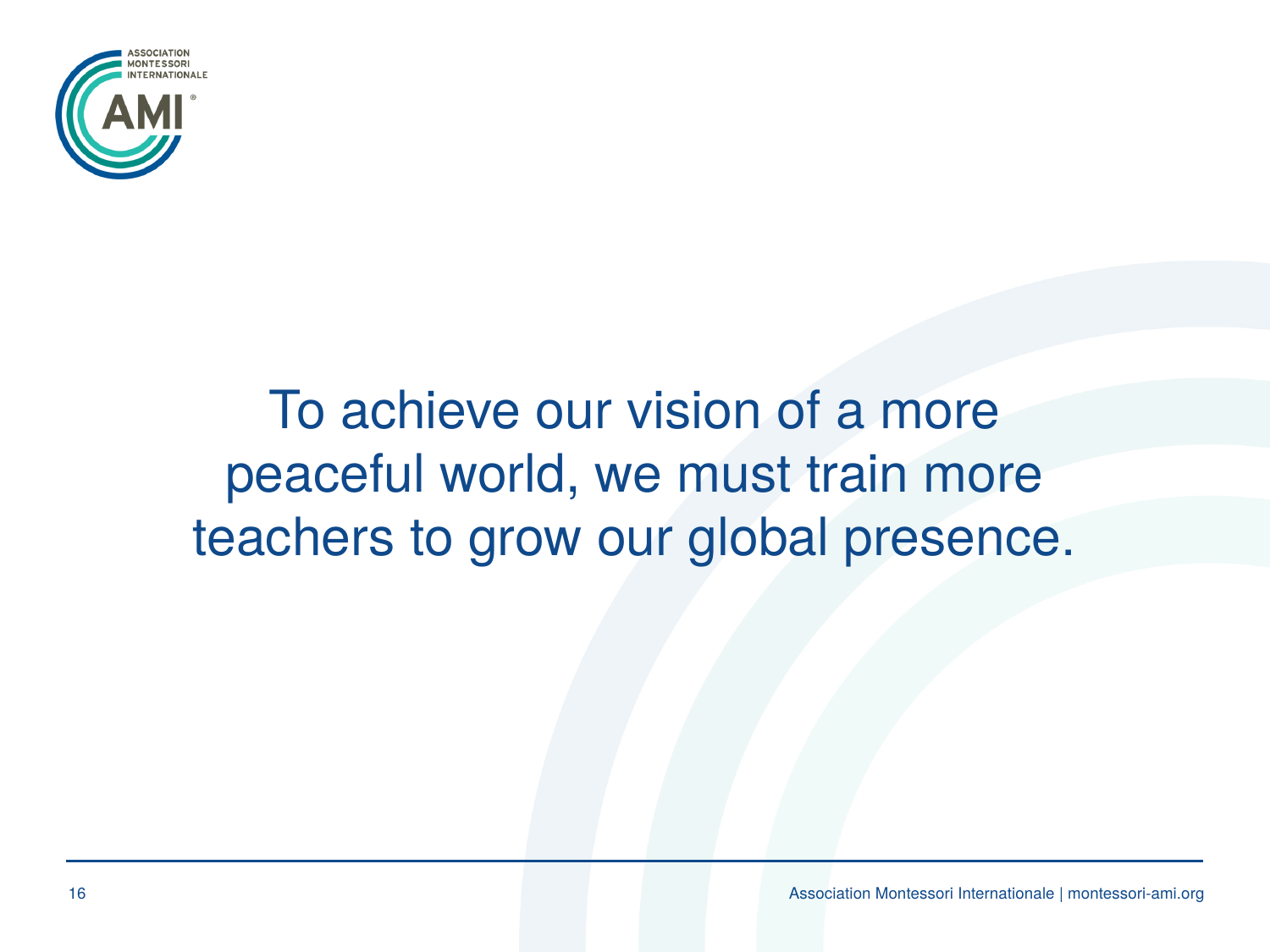

To achieve our vision of a more peaceful world, we must train more teachers to grow our global presence.